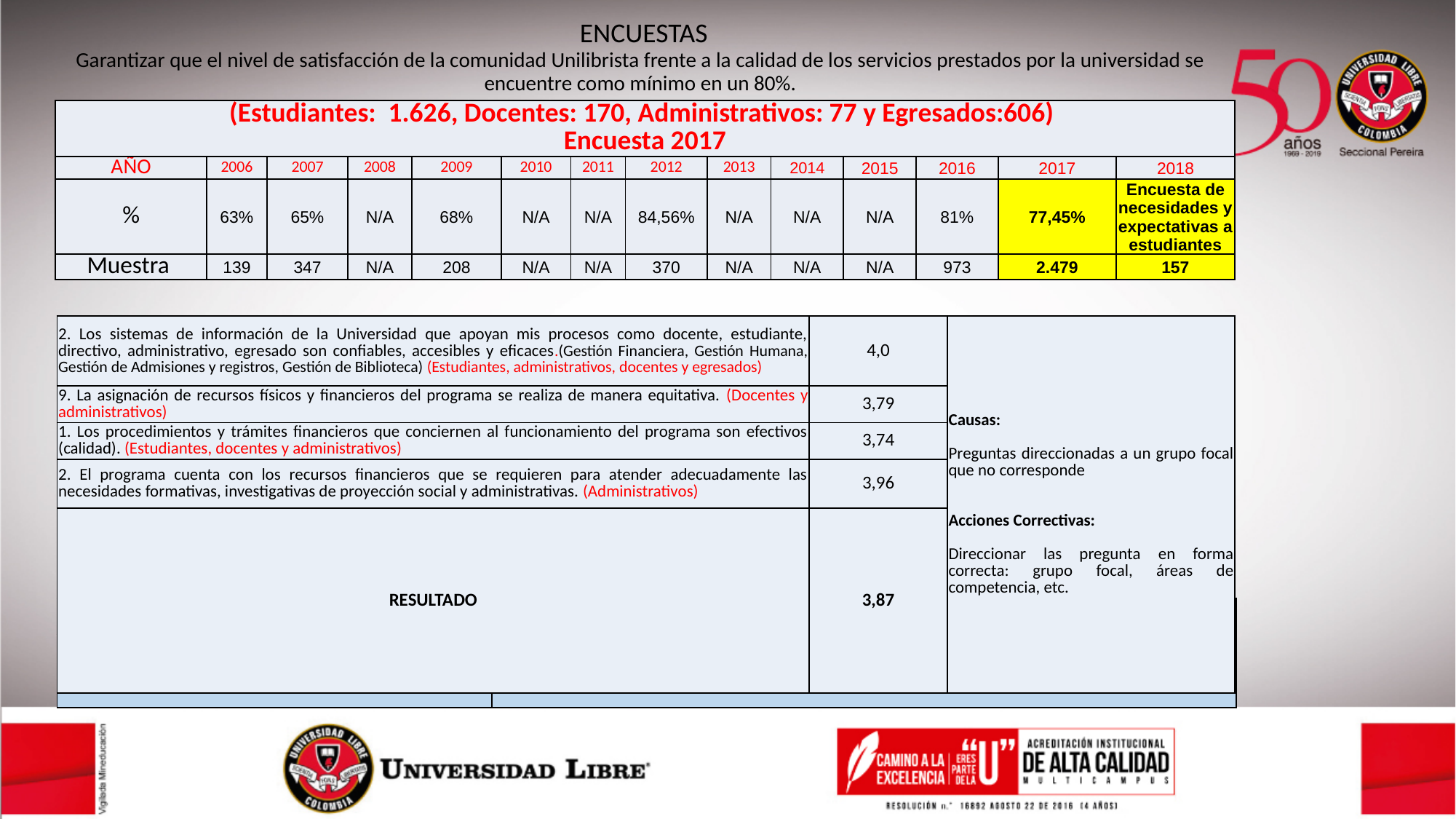

ENCUESTAS
Garantizar que el nivel de satisfacción de la comunidad Unilibrista frente a la calidad de los servicios prestados por la universidad se encuentre como mínimo en un 80%.
| (Estudiantes: 1.626, Docentes: 170, Administrativos: 77 y Egresados:606) Encuesta 2017 |  |  |  |  |  |  |  |  |  |  |  |  |  |
| --- | --- | --- | --- | --- | --- | --- | --- | --- | --- | --- | --- | --- | --- |
| AÑO | 2006 | 2007 | 2008 | 2009 | 2010 | 2011 | 2012 | 2013 | 2014 | 2015 | 2016 | 2017 | 2018 |
| % | 63% | 65% | N/A | 68% | N/A | N/A | 84,56% | N/A | N/A | N/A | 81% | 77,45% | Encuesta de necesidades y expectativas a estudiantes |
| Muestra | 139 | 347 | N/A | 208 | N/A | N/A | 370 | N/A | N/A | N/A | 973 | 2.479 | 157 |
| 2. Los sistemas de información de la Universidad que apoyan mis procesos como docente, estudiante, directivo, administrativo, egresado son confiables, accesibles y eficaces.(Gestión Financiera, Gestión Humana, Gestión de Admisiones y registros, Gestión de Biblioteca) (Estudiantes, administrativos, docentes y egresados) | 4,0 | Causas: Preguntas direccionadas a un grupo focal que no corresponde Acciones Correctivas: Direccionar las pregunta en forma correcta: grupo focal, áreas de competencia, etc. |
| --- | --- | --- |
| 9. La asignación de recursos físicos y financieros del programa se realiza de manera equitativa. (Docentes y administrativos) | 3,79 |  |
| 1. Los procedimientos y trámites financieros que conciernen al funcionamiento del programa son efectivos (calidad). (Estudiantes, docentes y administrativos) | 3,74 |  |
| 2. El programa cuenta con los recursos financieros que se requieren para atender adecuadamente las necesidades formativas, investigativas de proyección social y administrativas. (Administrativos) | 3,96 |  |
| RESULTADO | 3,87 |  |
| ACCIONES CORRECTIVAS RESULTADO ENCUESTA 2017 | SEGUMIENTO |
| --- | --- |
| Direccionar las pregunta en forma correcta: grupo focal, áreas de competencia, etc. | Cerrada: Se envió propuesta de formulación de preguntas dirigidas a cada grupo focal y se envió a la coordinación de calidad para su posterior revisión en la sede principal |